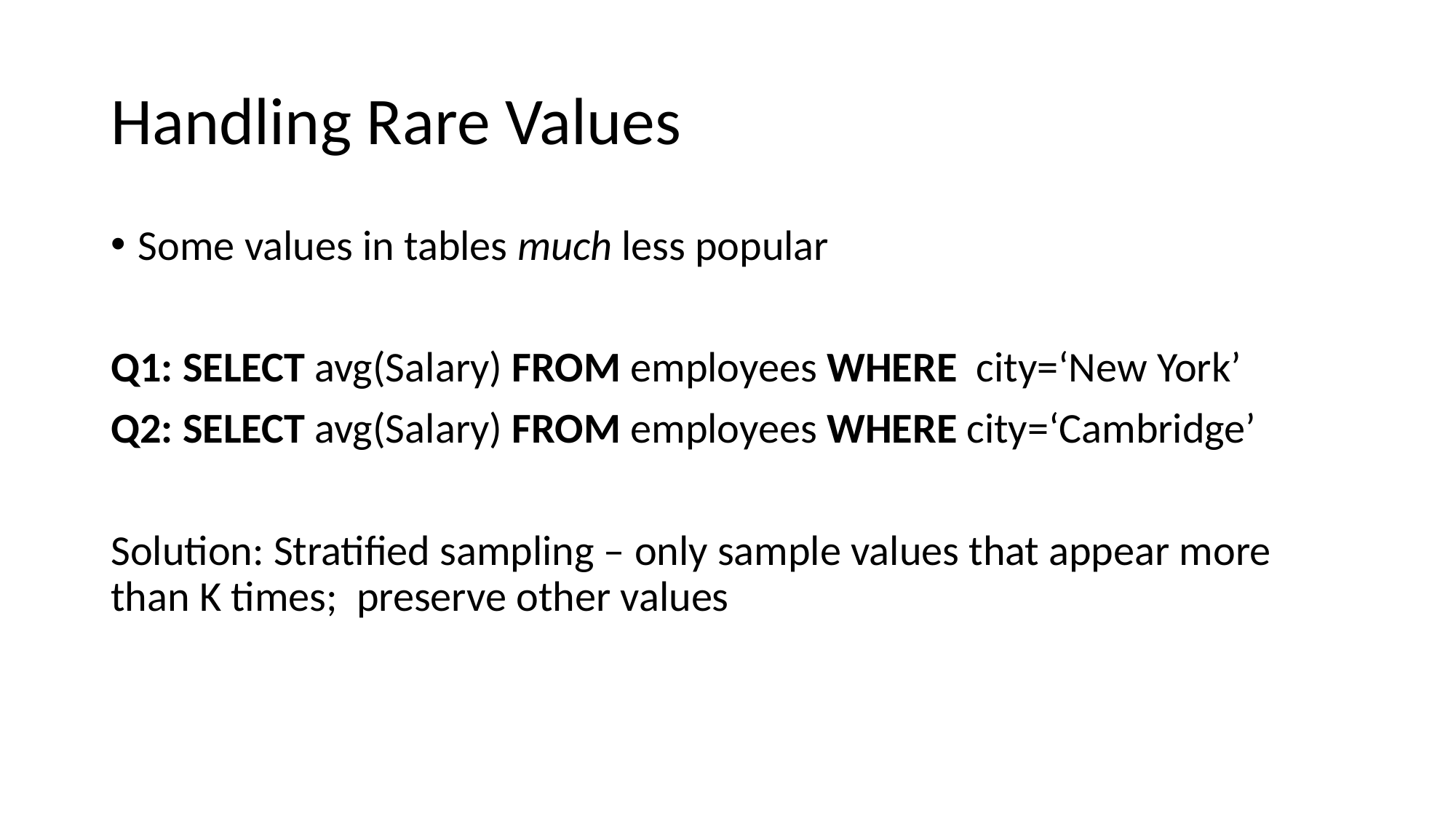

# Handling Rare Values
Some values in tables much less popular

Q1: SELECT avg(Salary) FROM employees WHERE  city=‘New York’
Q2: SELECT avg(Salary) FROM employees WHERE city=‘Cambridge’

Solution: Stratified sampling – only sample values that appear more than K times;  preserve other values